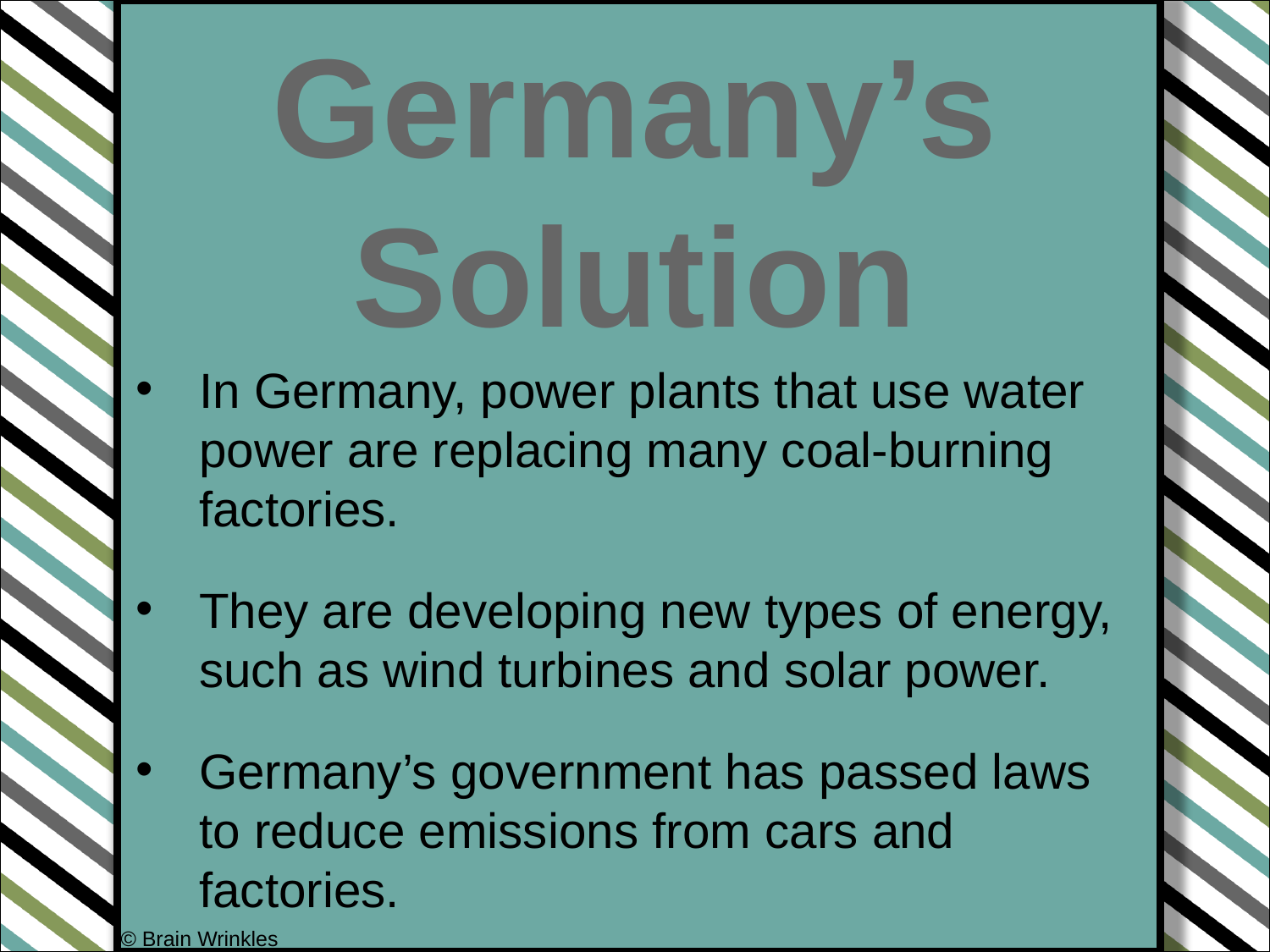

Germany’s
Solution
In Germany, power plants that use water power are replacing many coal-burning factories.

They are developing new types of energy, such as wind turbines and solar power.

Germany’s government has passed laws to reduce emissions from cars and factories.

© Brain Wrinkles